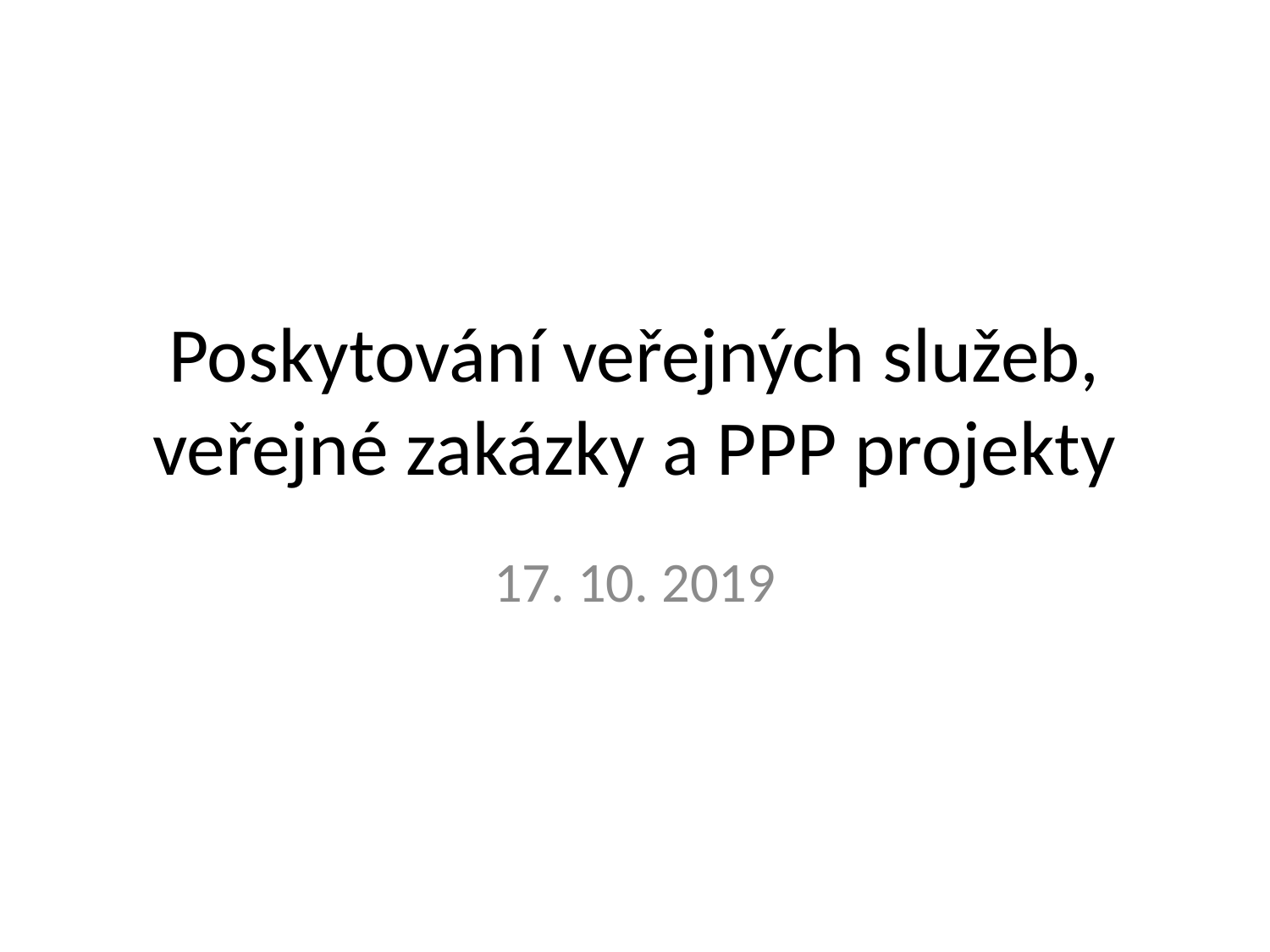

# Poskytování veřejných služeb, veřejné zakázky a PPP projekty
17. 10. 2019